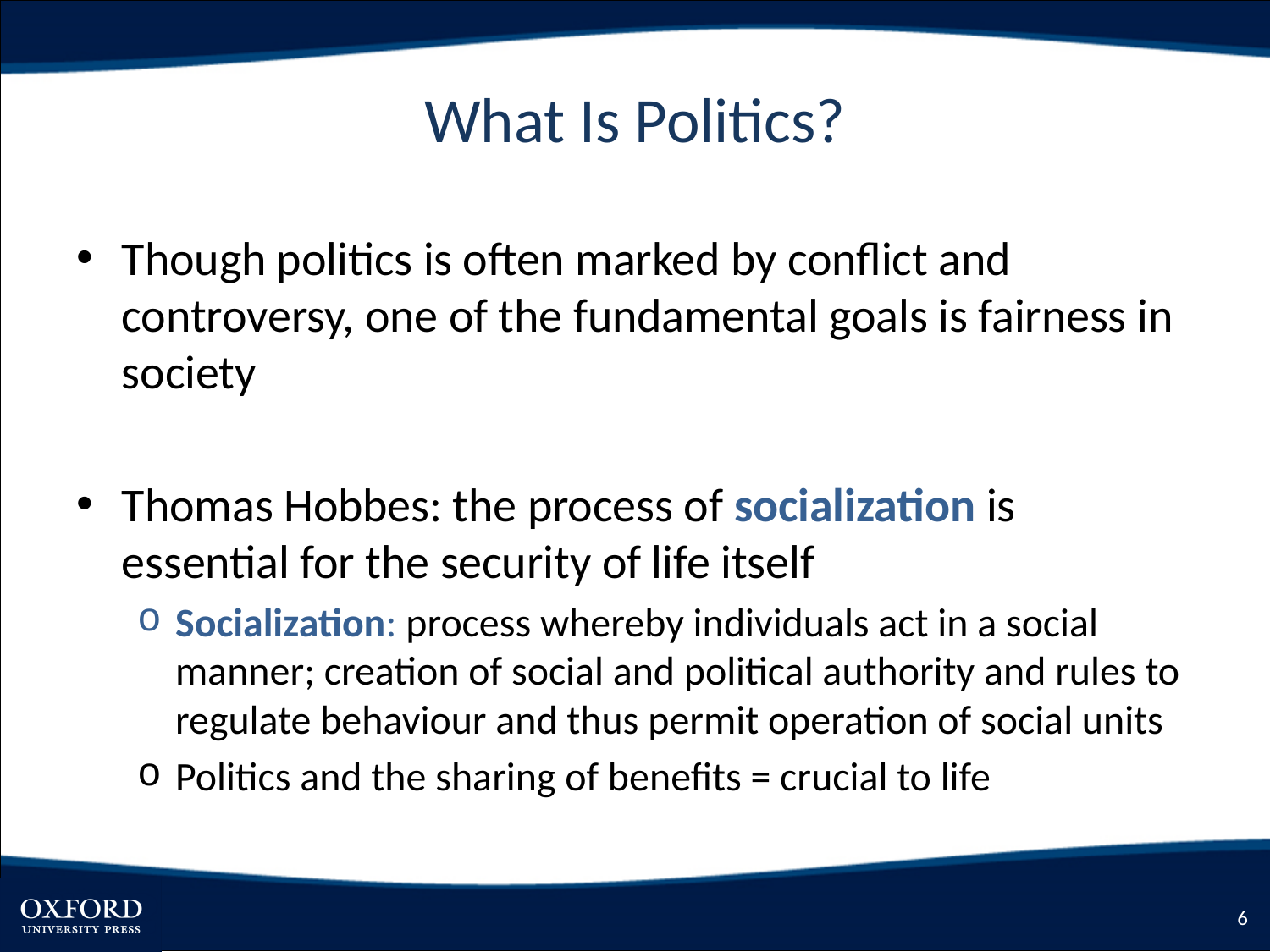

# What Is Politics?
Though politics is often marked by conflict and controversy, one of the fundamental goals is fairness in society

Thomas Hobbes: the process of socialization is essential for the security of life itself
Socialization: process whereby individuals act in a social manner; creation of social and political authority and rules to regulate behaviour and thus permit operation of social units
Politics and the sharing of benefits = crucial to life